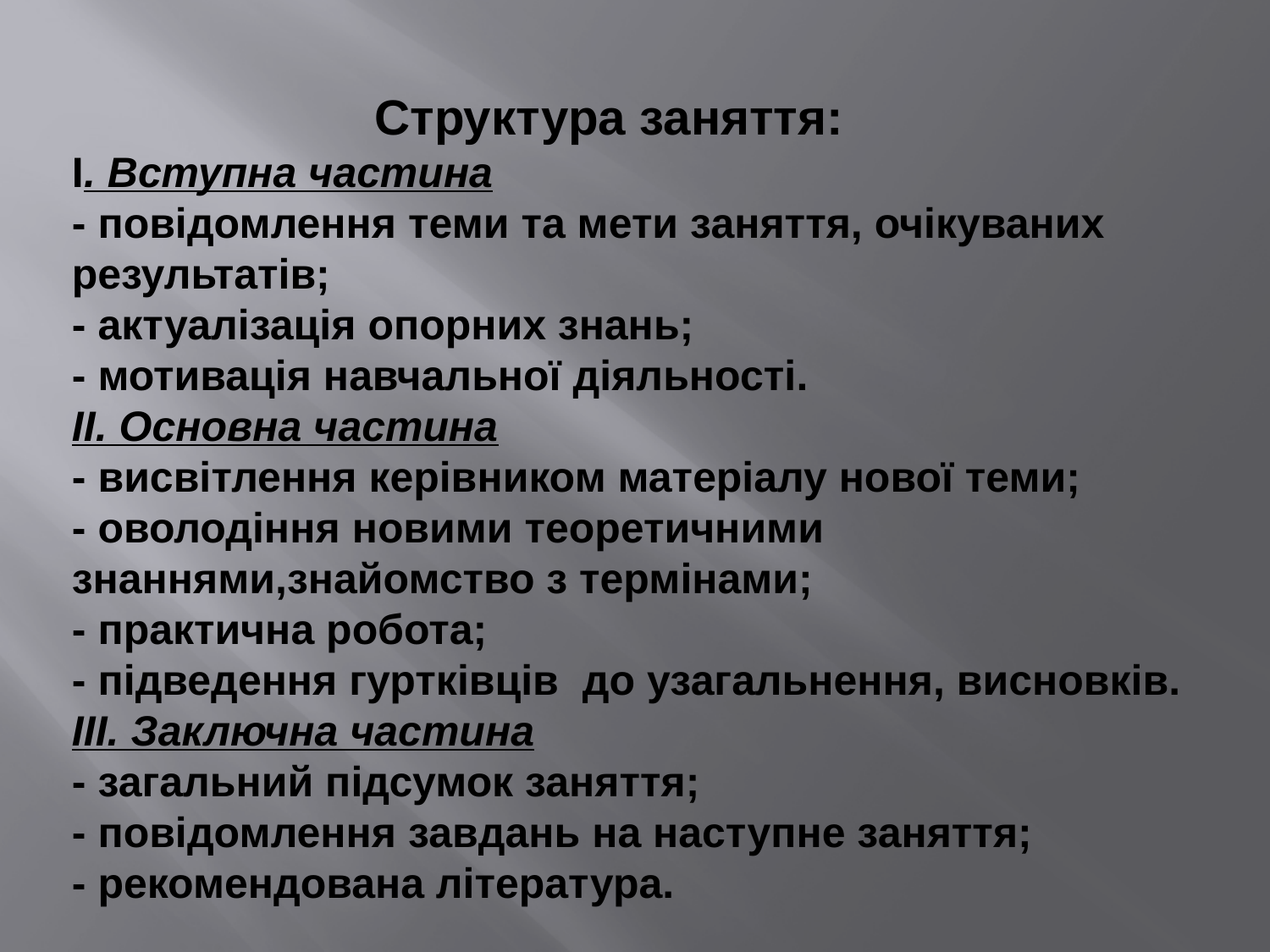

# Структура заняття: І. Вступна частина - повідомлення теми та мети заняття, очікуваних результатів; - актуалізація опорних знань; - мотивація навчальної діяльності. ІІ. Основна частина - висвітлення керівником матеріалу нової теми; - оволодіння новими теоретичними знаннями,знайомство з термінами; - практична робота; - підведення гуртківців  до узагальнення, висновків. ІІІ. Заключна частина - загальний підсумок заняття; - повідомлення завдань на наступне заняття; - рекомендована література.